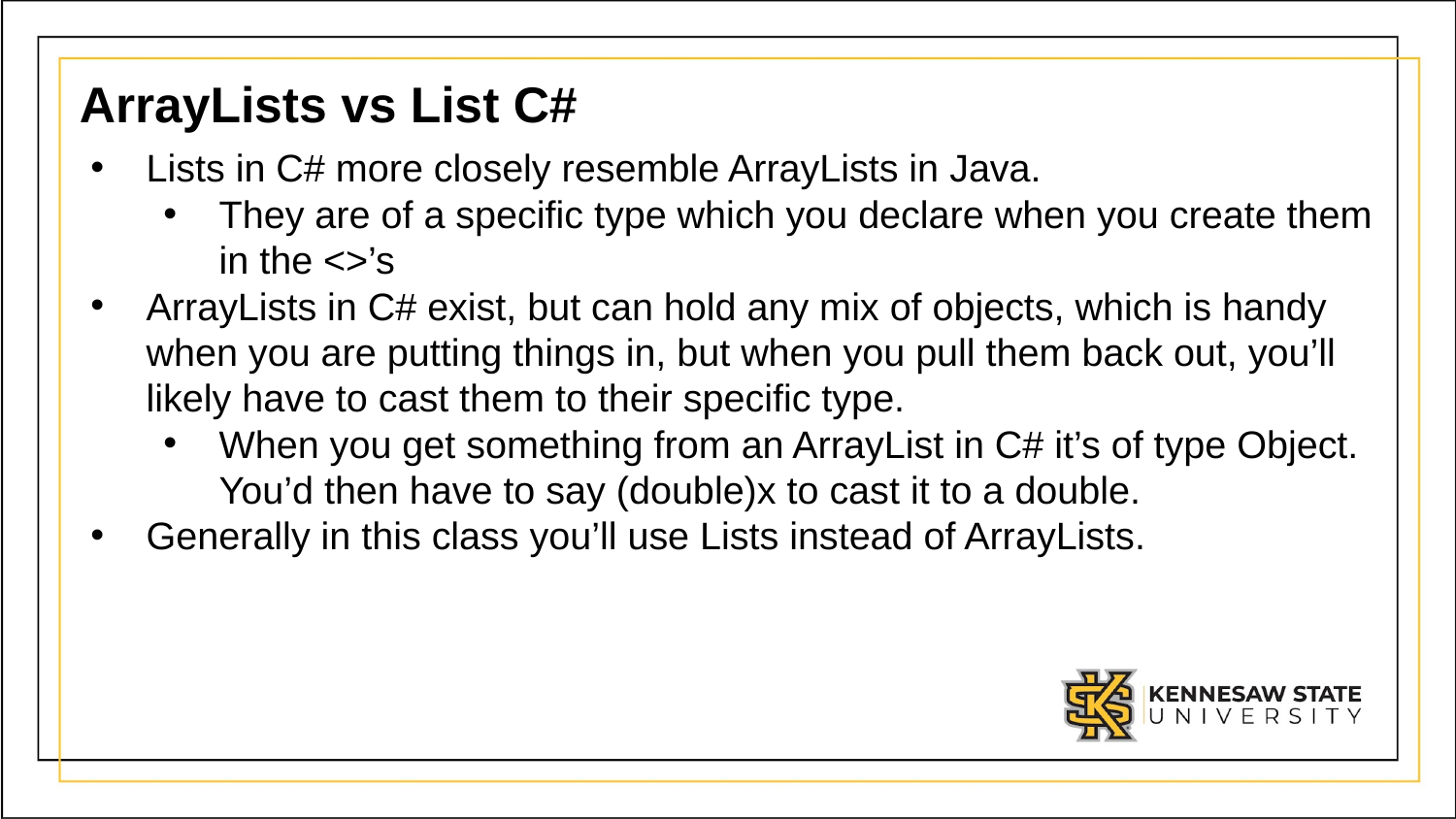

# ArrayLists vs List C#
Lists in C# more closely resemble ArrayLists in Java.
They are of a specific type which you declare when you create them in the <>’s
ArrayLists in C# exist, but can hold any mix of objects, which is handy when you are putting things in, but when you pull them back out, you’ll likely have to cast them to their specific type.
When you get something from an ArrayList in C# it’s of type Object.  You’d then have to say (double)x to cast it to a double.
Generally in this class you’ll use Lists instead of ArrayLists.